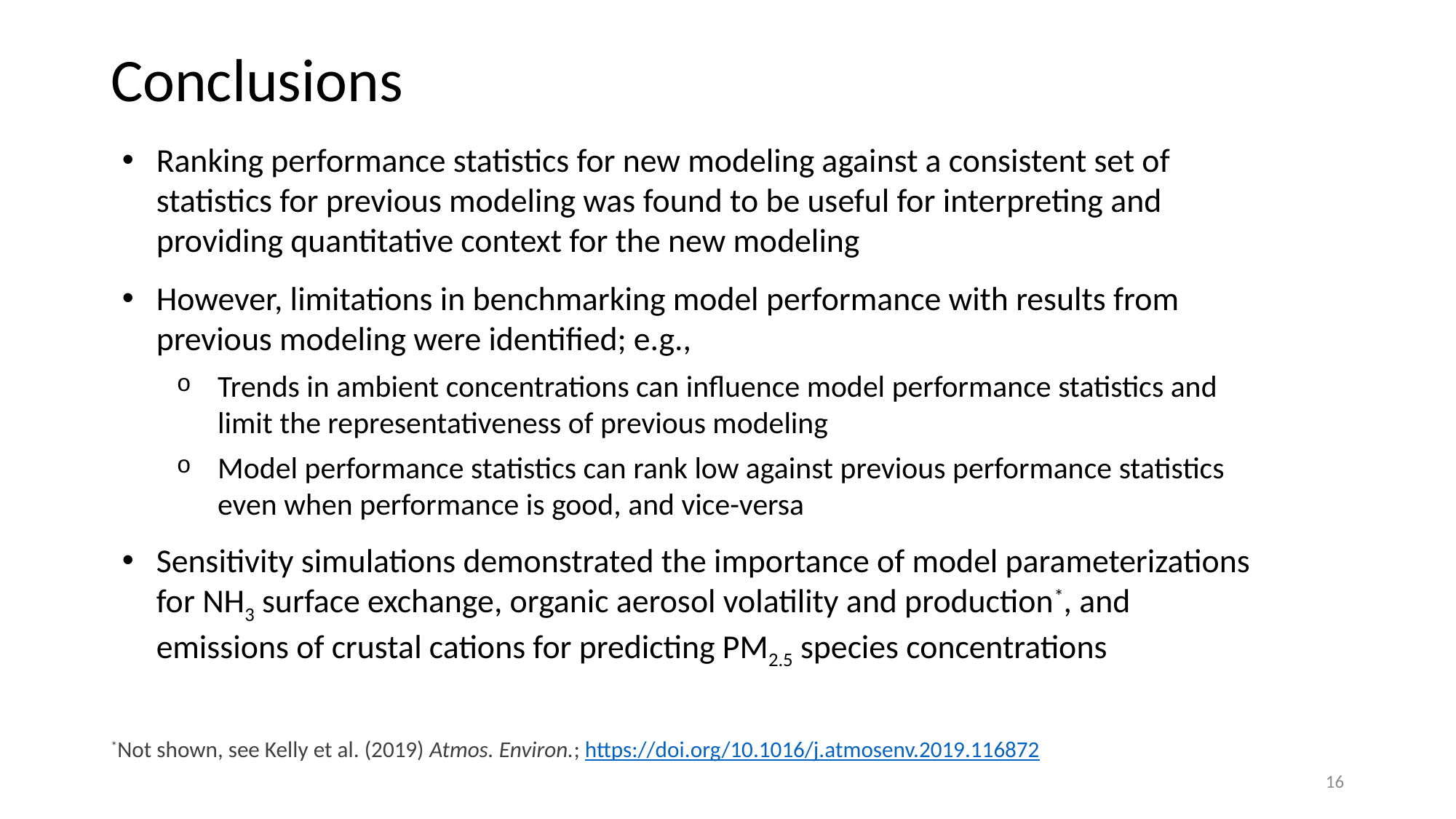

Conclusions
Ranking performance statistics for new modeling against a consistent set of statistics for previous modeling was found to be useful for interpreting and providing quantitative context for the new modeling
However, limitations in benchmarking model performance with results from previous modeling were identified; e.g.,
Trends in ambient concentrations can influence model performance statistics and limit the representativeness of previous modeling
Model performance statistics can rank low against previous performance statistics even when performance is good, and vice-versa
Sensitivity simulations demonstrated the importance of model parameterizations for NH3 surface exchange, organic aerosol volatility and production*, and emissions of crustal cations for predicting PM2.5 species concentrations

*Not shown, see Kelly et al. (2019) Atmos. Environ.; https://doi.org/10.1016/j.atmosenv.2019.116872
16